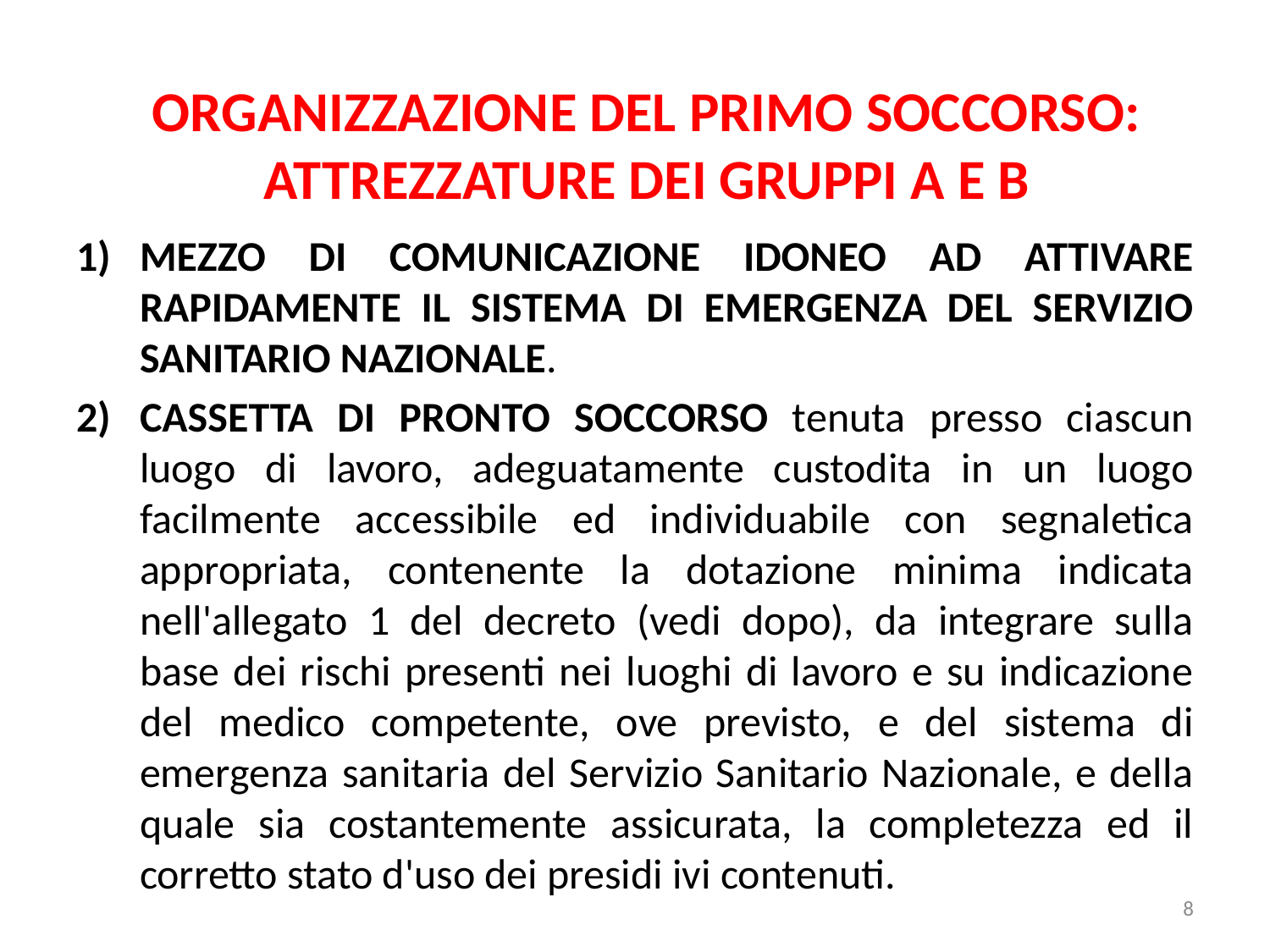

# ORGANIZZAZIONE DEL PRIMO SOCCORSO: ATTREZZATURE DEI GRUPPI A E B
MEZZO DI COMUNICAZIONE IDONEO AD ATTIVARE RAPIDAMENTE IL SISTEMA DI EMERGENZA DEL SERVIZIO SANITARIO NAZIONALE.
CASSETTA DI PRONTO SOCCORSO tenuta presso ciascun luogo di lavoro, adeguatamente custodita in un luogo facilmente accessibile ed individuabile con segnaletica appropriata, contenente la dotazione minima indicata nell'allegato 1 del decreto (vedi dopo), da integrare sulla base dei rischi presenti nei luoghi di lavoro e su indicazione del medico competente, ove previsto, e del sistema di emergenza sanitaria del Servizio Sanitario Nazionale, e della quale sia costantemente assicurata, la completezza ed il corretto stato d'uso dei presidi ivi contenuti.
8